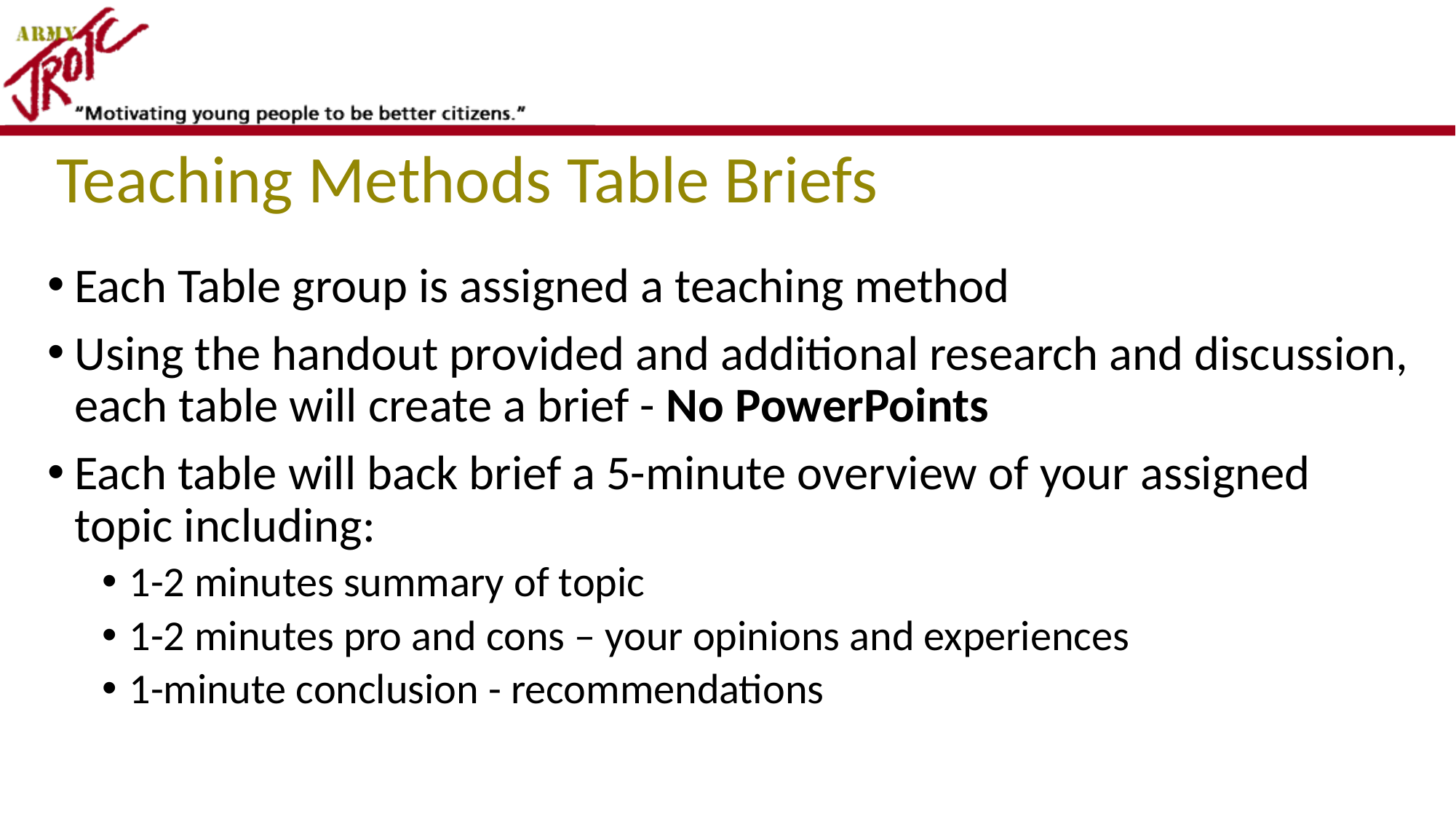

# Teaching Methods Table Briefs
Each Table group is assigned a teaching method
Using the handout provided and additional research and discussion, each table will create a brief - No PowerPoints
Each table will back brief a 5-minute overview of your assigned topic including:
1-2 minutes summary of topic
1-2 minutes pro and cons – your opinions and experiences
1-minute conclusion - recommendations